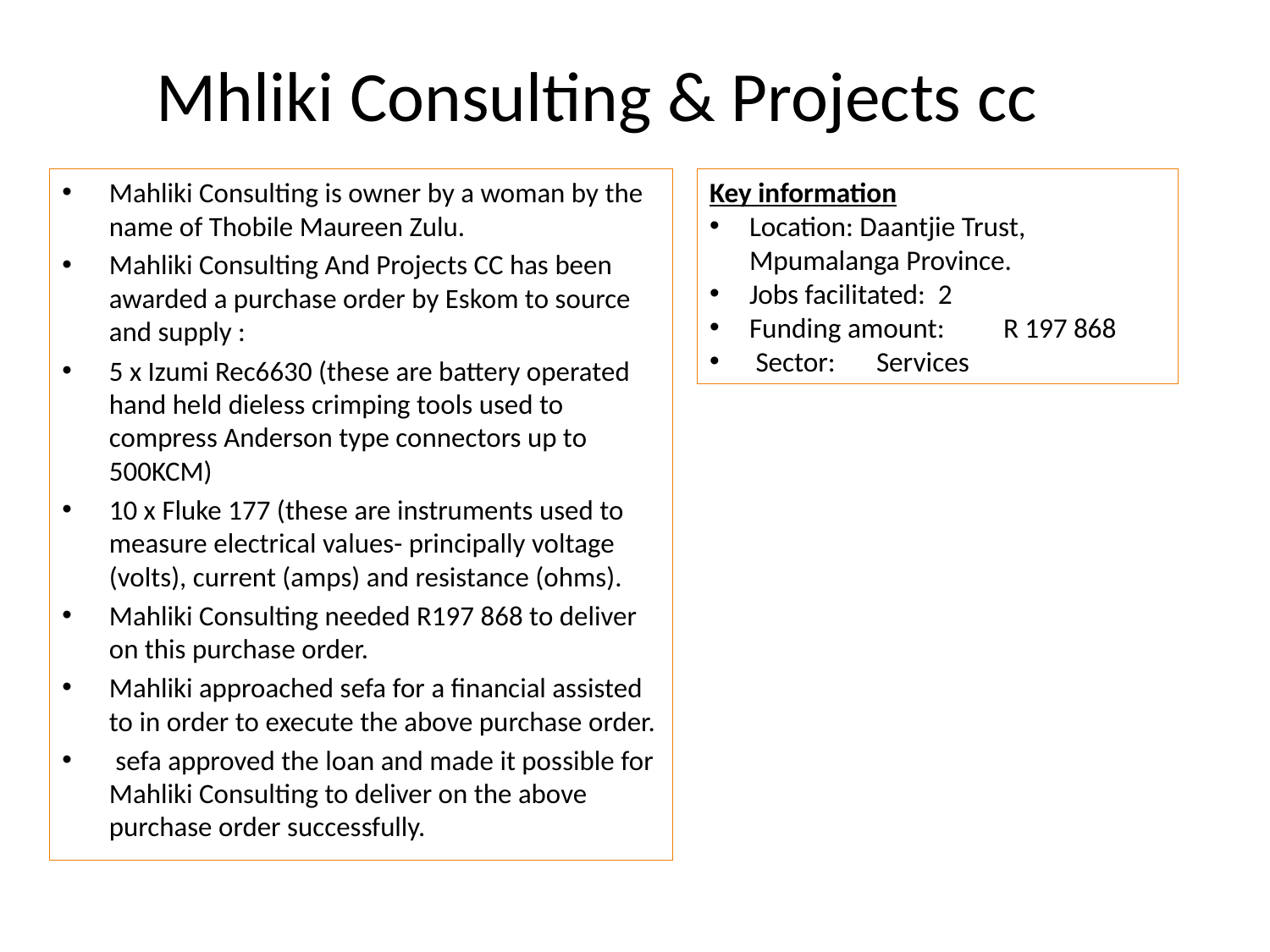

# Mhliki Consulting & Projects cc
Key information
Location: Daantjie Trust, Mpumalanga Province.
Jobs facilitated:  2
Funding amount:	R 197 868
 Sector: 	Services
Mahliki Consulting is owner by a woman by the name of Thobile Maureen Zulu.
Mahliki Consulting And Projects CC has been awarded a purchase order by Eskom to source and supply :
5 x Izumi Rec6630 (these are battery operated hand held dieless crimping tools used to compress Anderson type connectors up to 500KCM)
10 x Fluke 177 (these are instruments used to measure electrical values- principally voltage (volts), current (amps) and resistance (ohms).
Mahliki Consulting needed R197 868 to deliver on this purchase order.
Mahliki approached sefa for a financial assisted to in order to execute the above purchase order.
 sefa approved the loan and made it possible for Mahliki Consulting to deliver on the above purchase order successfully.